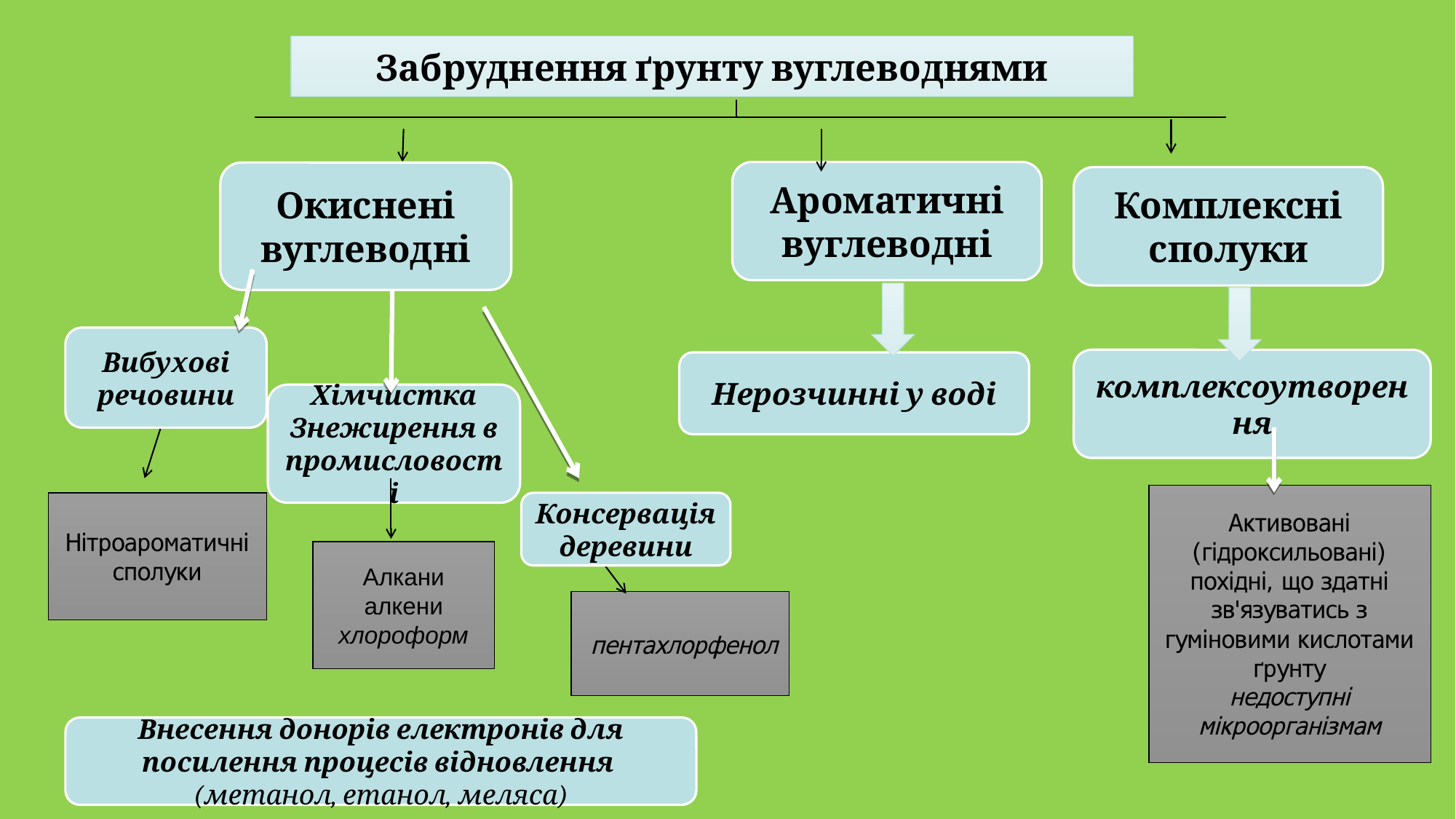

Забруднення ґрунту вуглеводнями
Ароматичні вуглеводні
Окиснені вуглеводні
Комплексні сполуки

Вибухові речовини
комплексоутворення
Нерозчинні у воді
Хімчистка
Знежирення в промисловості
Активовані (гідроксильовані) похідні, що здатні зв'язуватись з гуміновими кислотами ґрунту
недоступні мікроорганізмам
Нітроароматичні сполуки
Консервація деревини
Алкани алкени
хлороформ
 пентахлорфенол
Внесення донорів електронів для посилення процесів відновлення
(метанол, етанол, меляса)